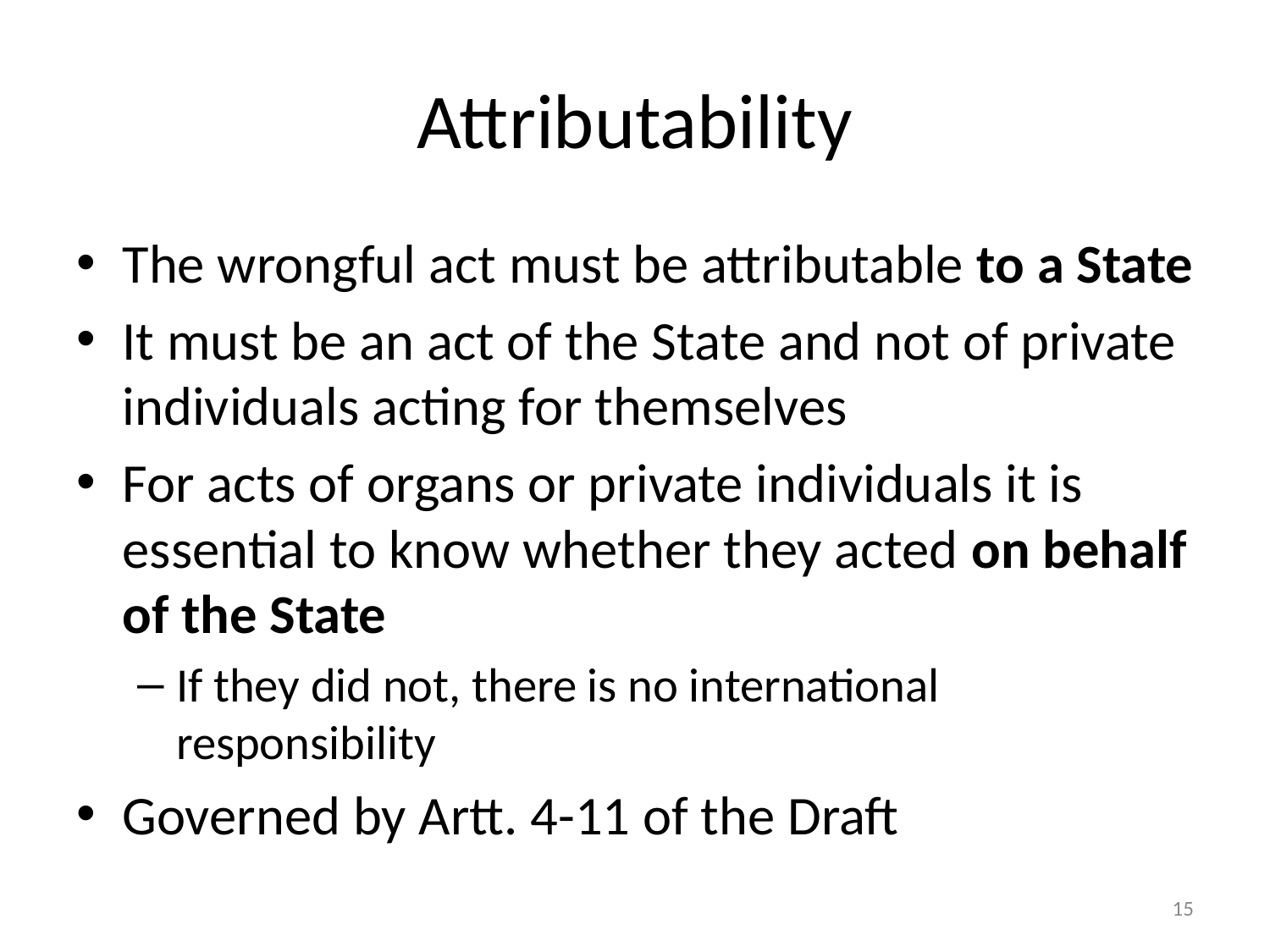

# Attributability
The wrongful act must be attributable to a State
It must be an act of the State and not of private individuals acting for themselves
For acts of organs or private individuals it is essential to know whether they acted on behalf of the State
If they did not, there is no international responsibility
Governed by Artt. 4-11 of the Draft
15